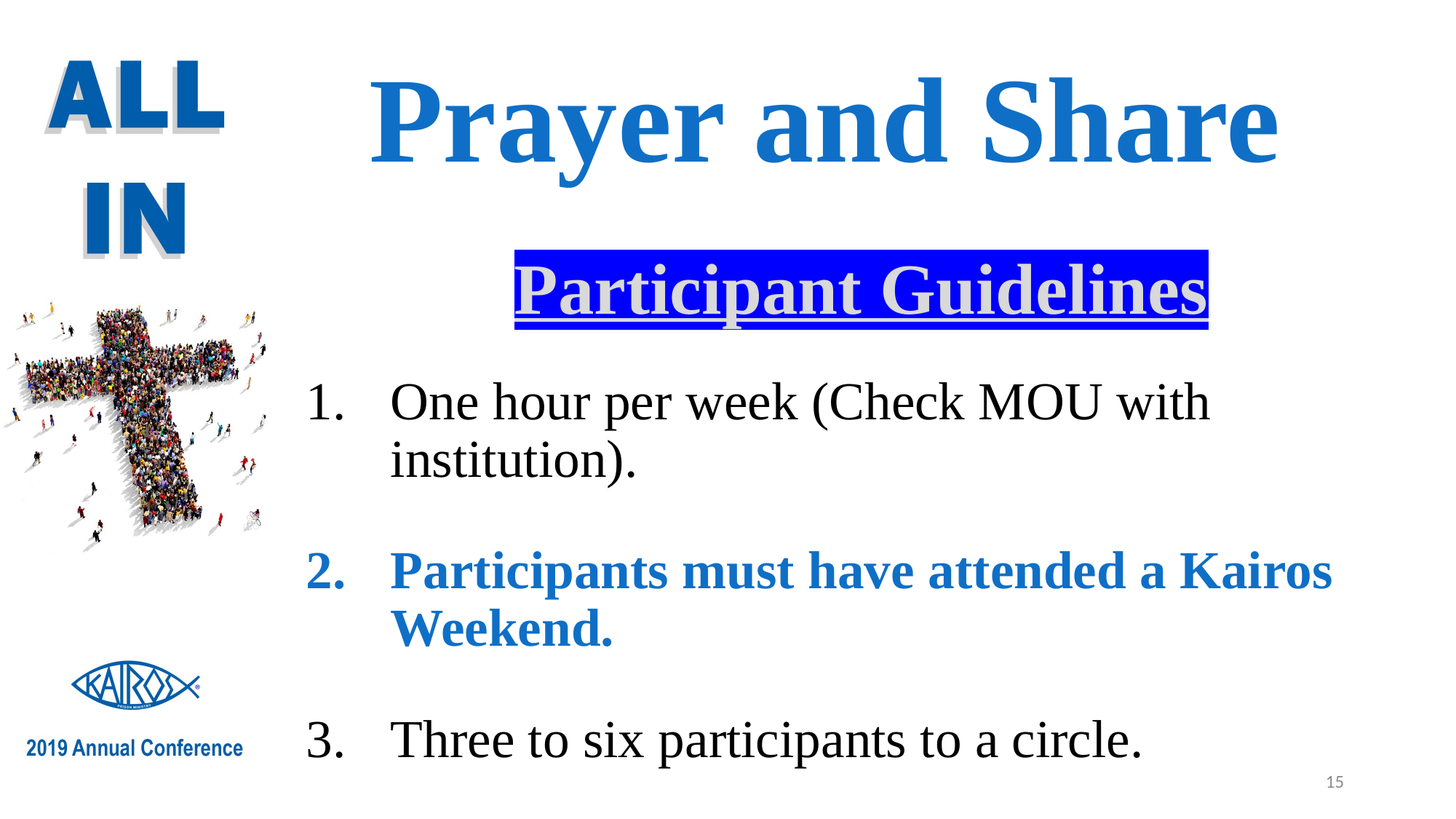

# Prayer and Share
Participant Guidelines

One hour per week (Check MOU with institution).

Participants must have attended a Kairos Weekend.

Three to six participants to a circle.
15